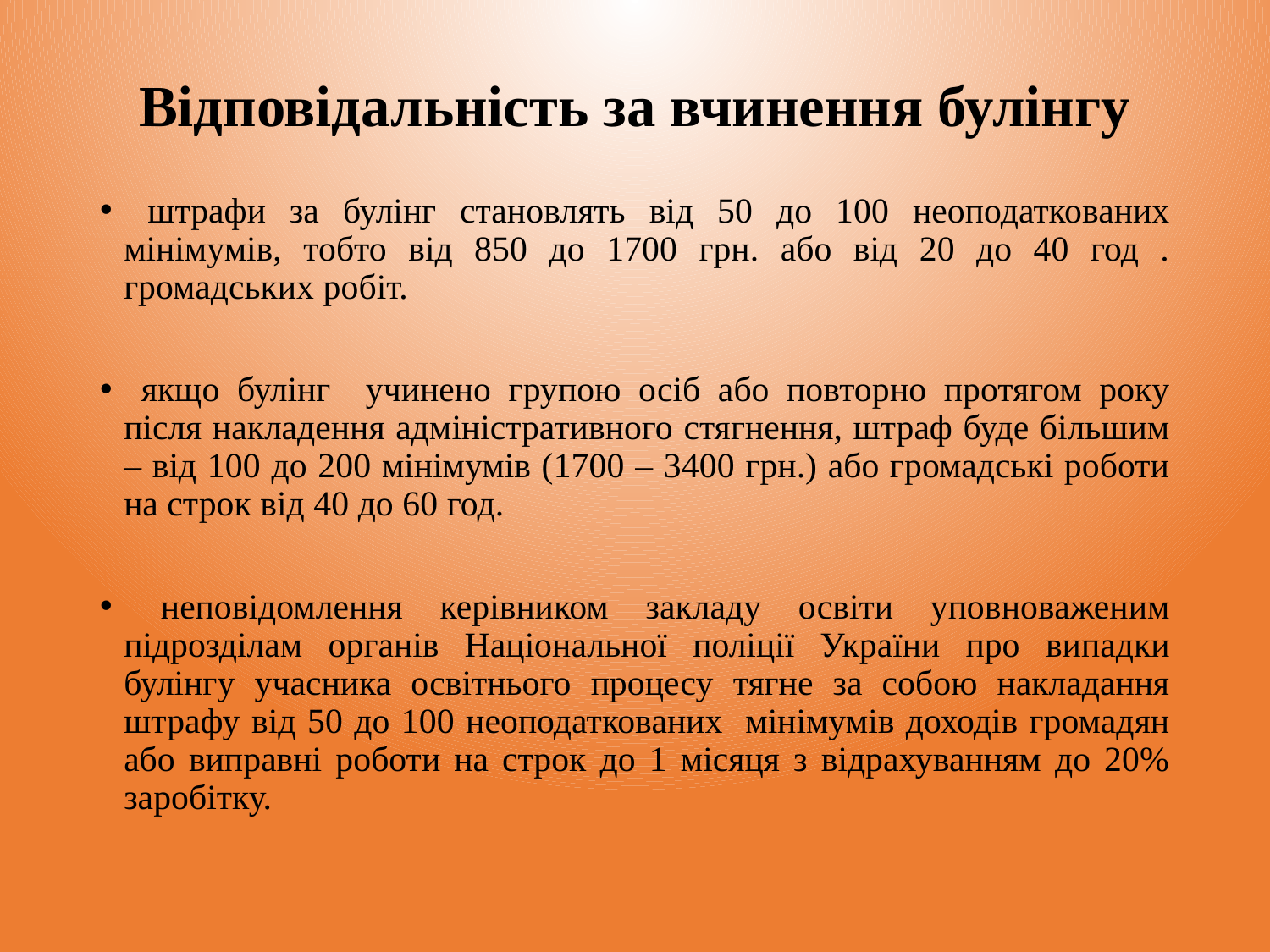

# Відповідальність за вчинення булінгу

 штрафи за булінг становлять від 50 до 100 неоподаткованих мінімумів, тобто від 850 до 1700 грн. або від 20 до 40 год . громадських робіт.

 якщо булінг  учинено групою осіб або повторно протягом року після накладення адміністративного стягнення, штраф буде більшим – від 100 до 200 мінімумів (1700 – 3400 грн.) або громадські роботи на строк від 40 до 60 год.

 неповідомлення керівником закладу освіти уповноваженим підрозділам органів Національної поліції України про випадки булінгу учасника освітнього процесу тягне за собою накладання штрафу від 50 до 100 неоподаткованих  мінімумів доходів громадян або виправні роботи на строк до 1 місяця з відрахуванням до 20% заробітку.